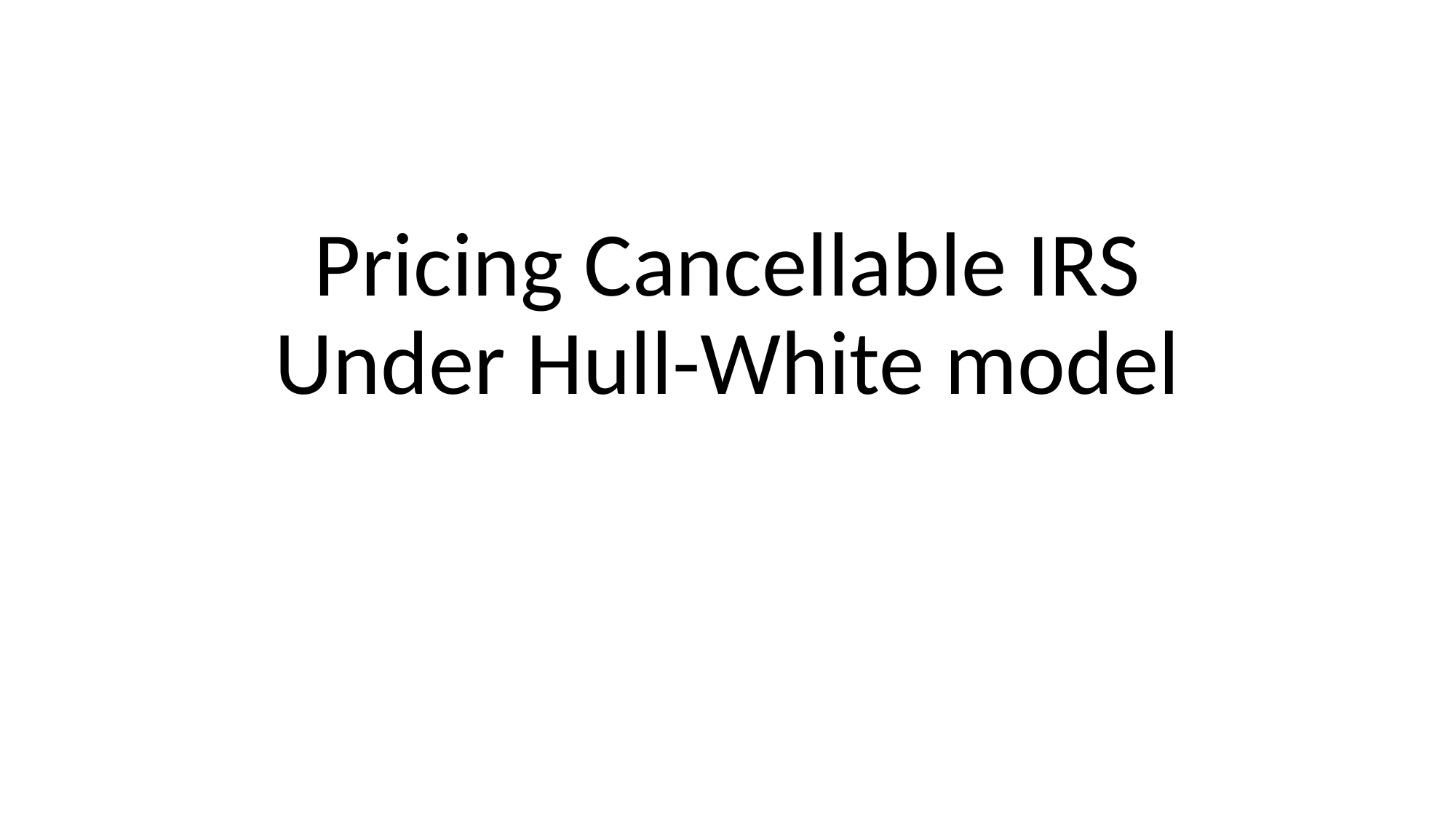

# Pricing Cancellable IRS Under Hull-White model